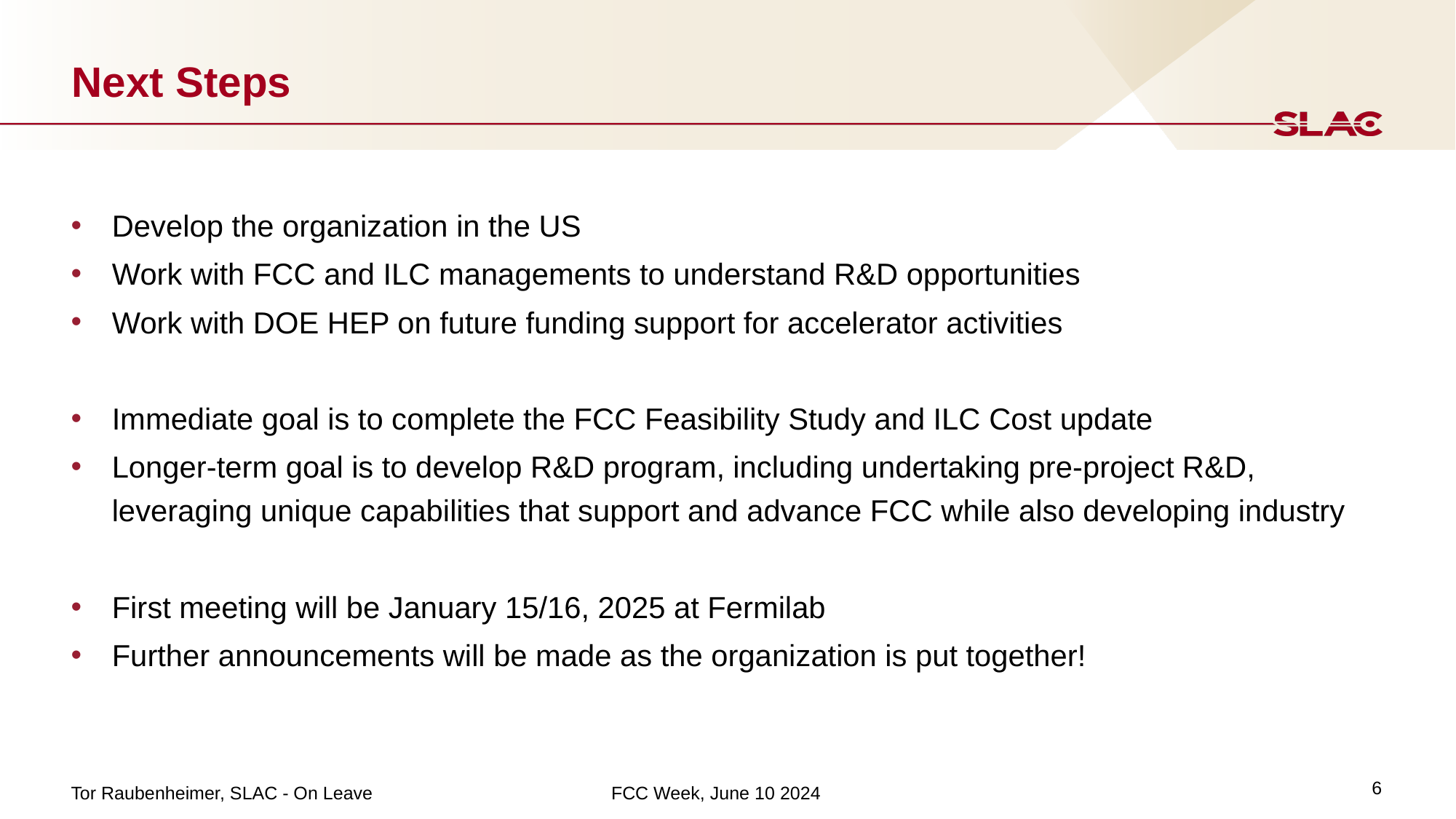

# Next Steps
Develop the organization in the US
Work with FCC and ILC managements to understand R&D opportunities
Work with DOE HEP on future funding support for accelerator activities

Immediate goal is to complete the FCC Feasibility Study and ILC Cost update
Longer-term goal is to develop R&D program, including undertaking pre-project R&D, leveraging unique capabilities that support and advance FCC while also developing industry

First meeting will be January 15/16, 2025 at Fermilab
Further announcements will be made as the organization is put together!
6
Tor Raubenheimer, SLAC - On Leave                                               FCC Week, June 10 2024